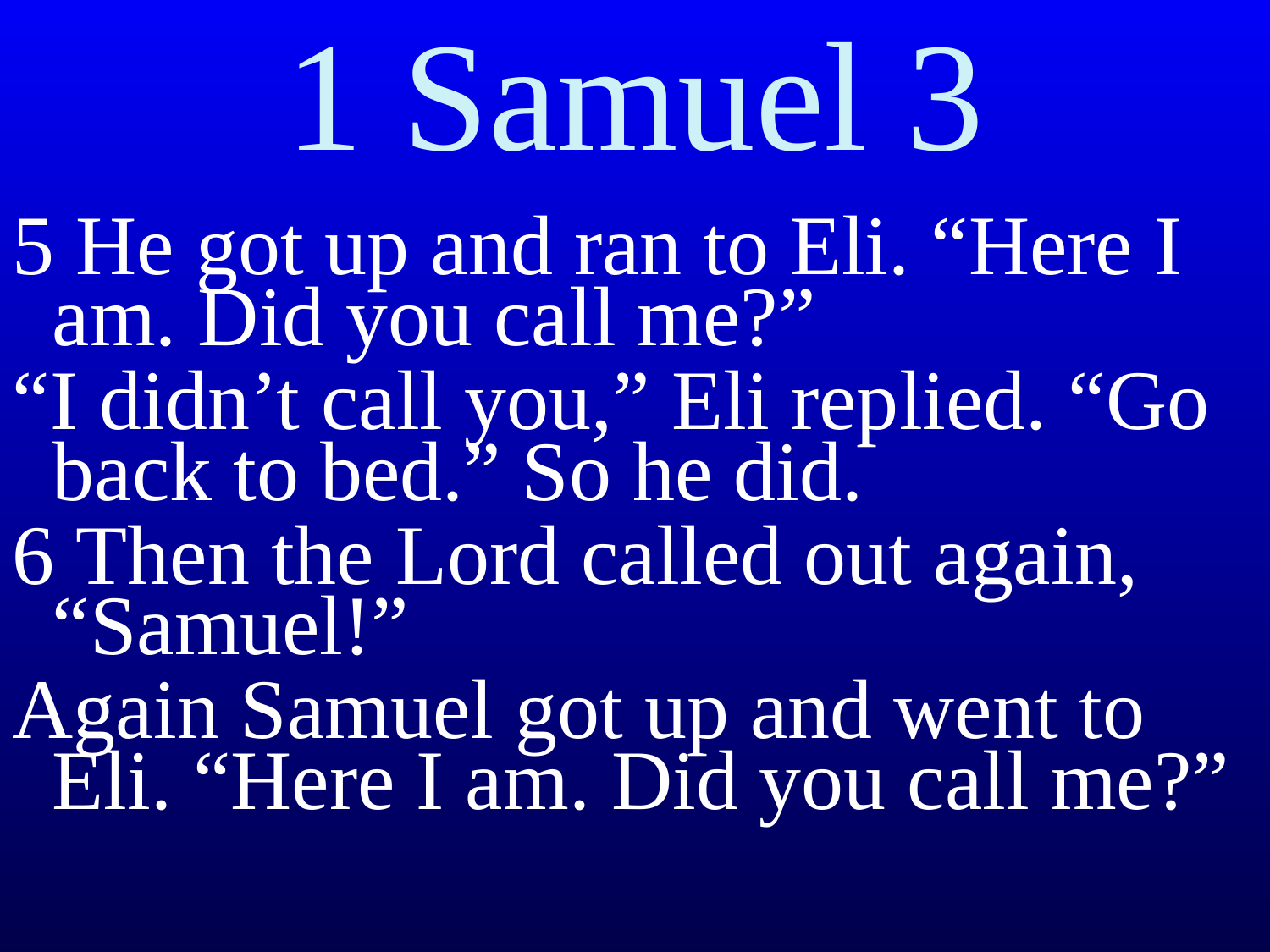

# 1 Samuel 3
5 He got up and ran to Eli. “Here I am. Did you call me?”
“I didn’t call you,” Eli replied. “Go back to bed.” So he did.
6 Then the Lord called out again, “Samuel!”
Again Samuel got up and went to Eli. “Here I am. Did you call me?”